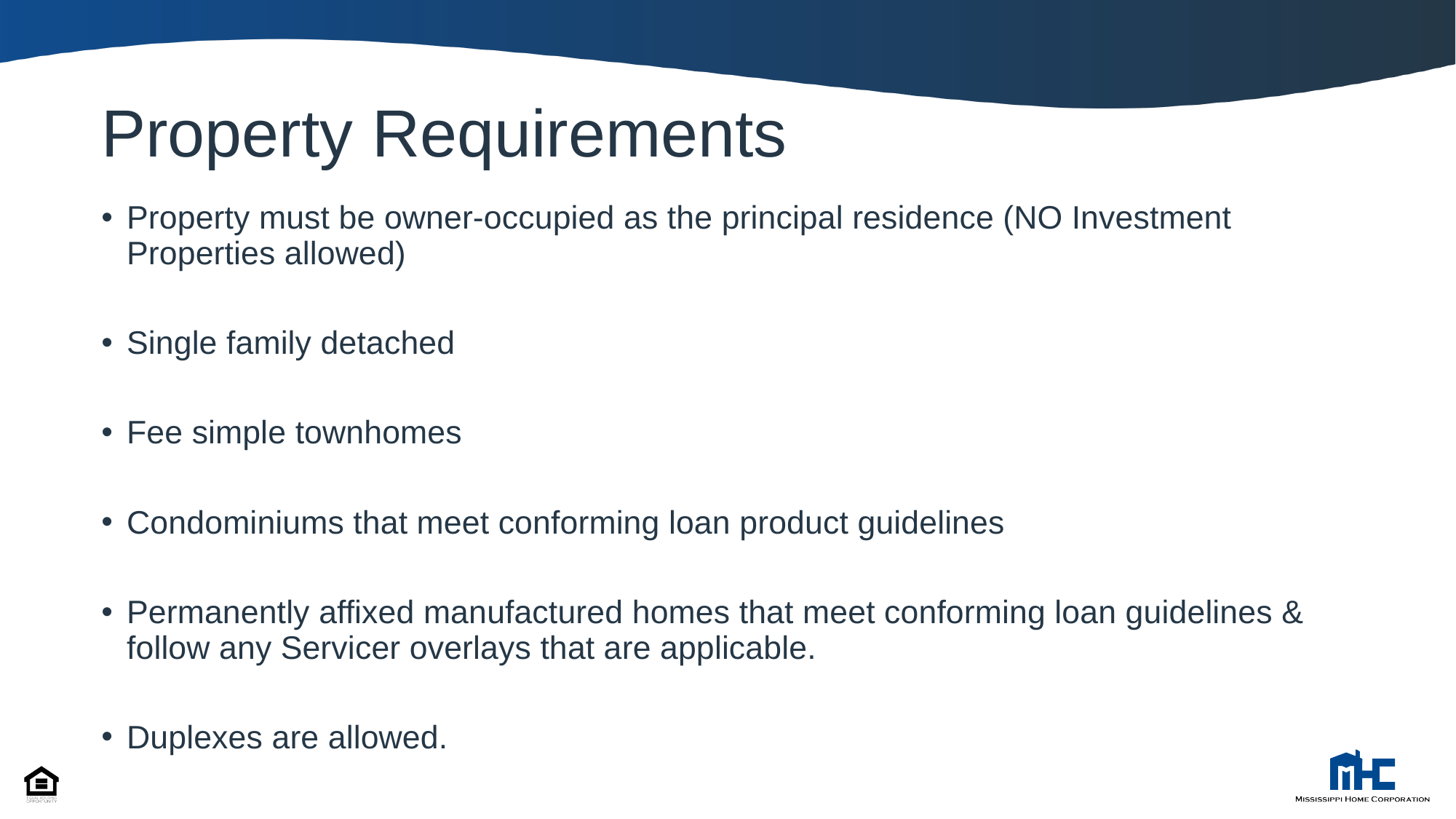

# Property Requirements
Property must be owner-occupied as the principal residence (NO Investment Properties allowed)

Single family detached

Fee simple townhomes

Condominiums that meet conforming loan product guidelines

Permanently affixed manufactured homes that meet conforming loan guidelines & follow any Servicer overlays that are applicable.

Duplexes are allowed.